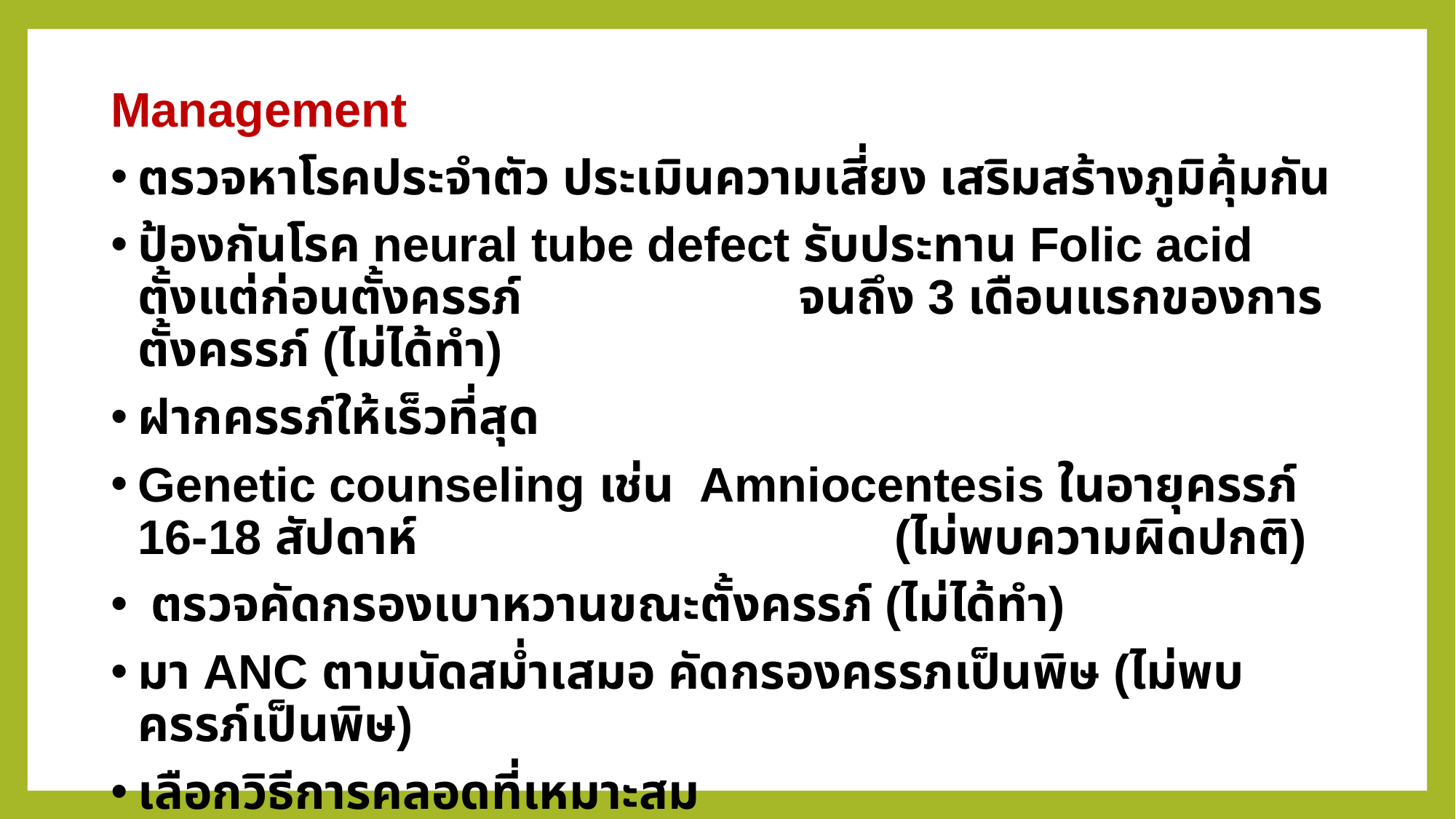

Management
ตรวจหาโรคประจำตัว ประเมินความเสี่ยง เสริมสร้างภูมิคุ้มกัน
ป้องกันโรค neural tube defect รับประทาน Folic acid ตั้งแต่ก่อนตั้งครรภ์                      จนถึง 3 เดือนแรกของการตั้งครรภ์ (ไม่ได้ทำ)
ฝากครรภ์ให้เร็วที่สุด
Genetic counseling เช่น  Amniocentesis ในอายุครรภ์ 16-18 สัปดาห์                                      (ไม่พบความผิดปกติ)
 ตรวจคัดกรองเบาหวานขณะตั้งครรภ์ (ไม่ได้ทำ)
มา ANC ตามนัดสม่ำเสมอ คัดกรองครรภเป็นพิษ (ไม่พบครรภ์เป็นพิษ)
เลือกวิธีการคลอดที่เหมาะสม